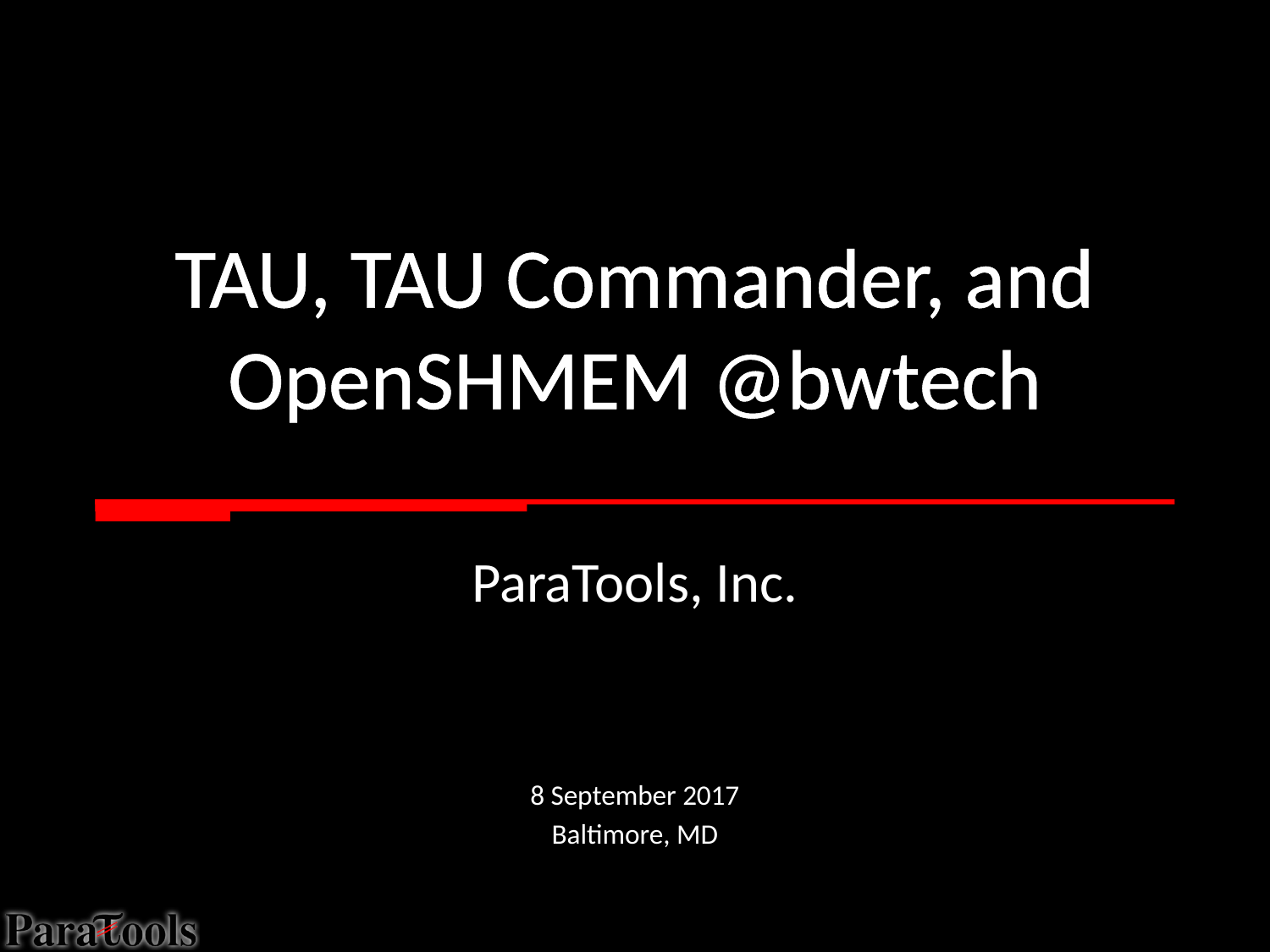

# TAU, TAU Commander, and OpenSHMEM @bwtech
ParaTools, Inc.
8 September 2017
Baltimore, MD